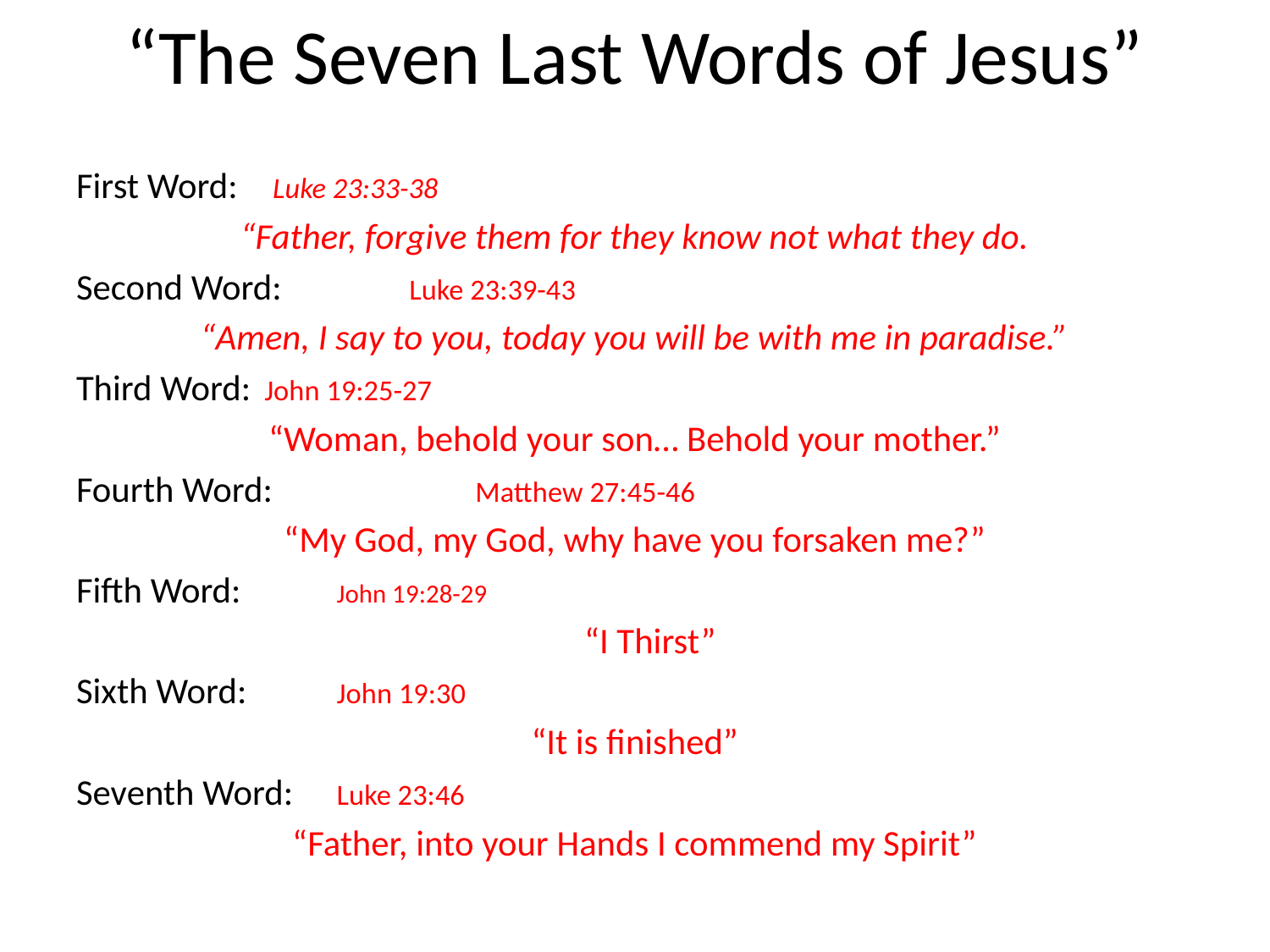

# “The Seven Last Words of Jesus”

First Word:						 Luke 23:33-38
“Father, forgive them for they know not what they do.
Second Word:  					 	Luke 23:39-43
“Amen, I say to you, today you will be with me in paradise.”
Third Word:						John 19:25-27
“Woman, behold your son… Behold your mother.”
Fourth Word:	 				        Matthew 27:45-46
“My God, my God, why have you forsaken me?”
Fifth Word:		 				John 19:28-29
				“I Thirst”
Sixth Word:	 					John 19:30
“It is finished”
Seventh Word:						Luke 23:46
“Father, into your Hands I commend my Spirit”